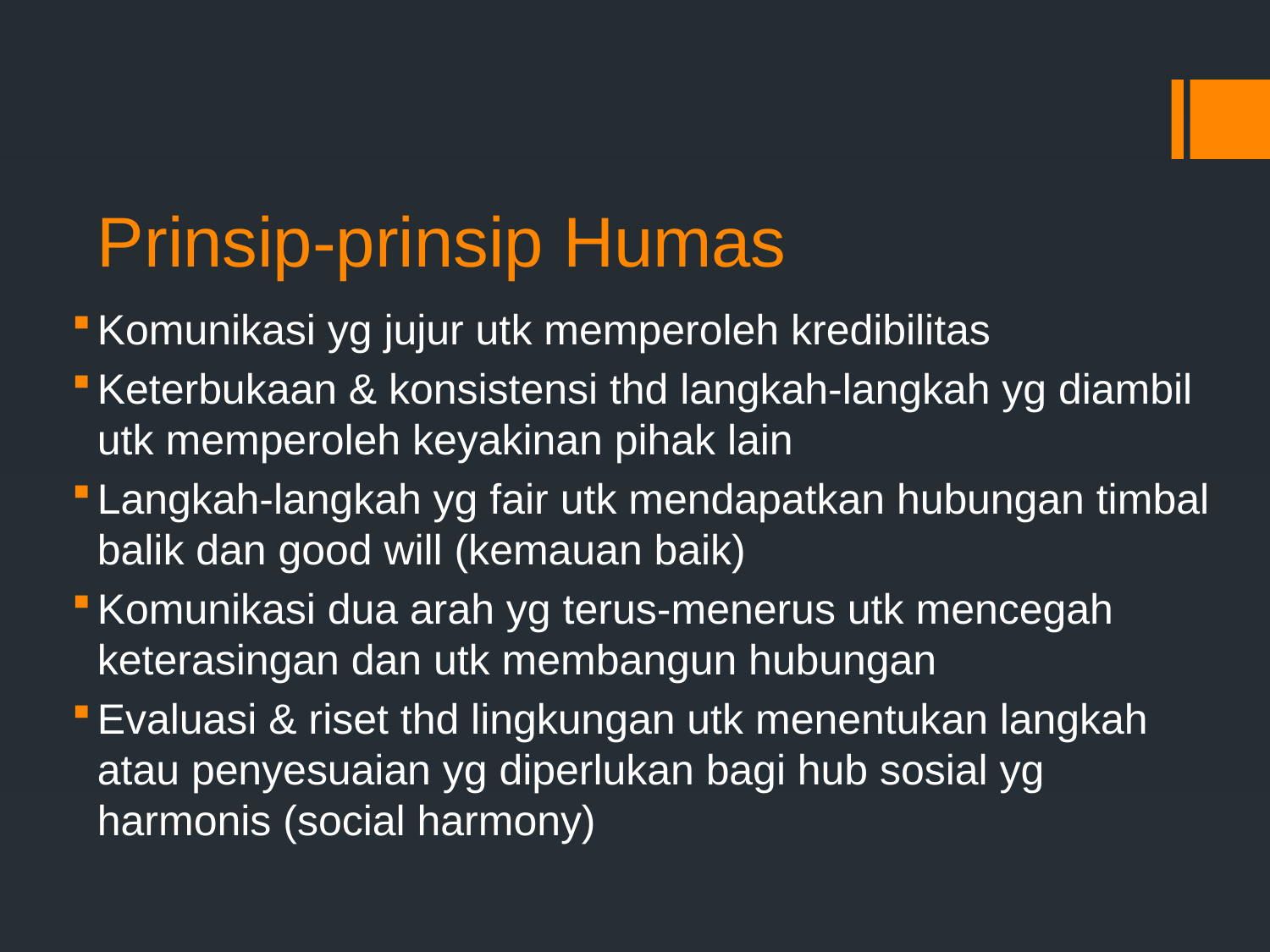

# Prinsip-prinsip Humas
Komunikasi yg jujur utk memperoleh kredibilitas
Keterbukaan & konsistensi thd langkah-langkah yg diambil utk memperoleh keyakinan pihak lain
Langkah-langkah yg fair utk mendapatkan hubungan timbal balik dan good will (kemauan baik)
Komunikasi dua arah yg terus-menerus utk mencegah keterasingan dan utk membangun hubungan
Evaluasi & riset thd lingkungan utk menentukan langkah atau penyesuaian yg diperlukan bagi hub sosial yg harmonis (social harmony)